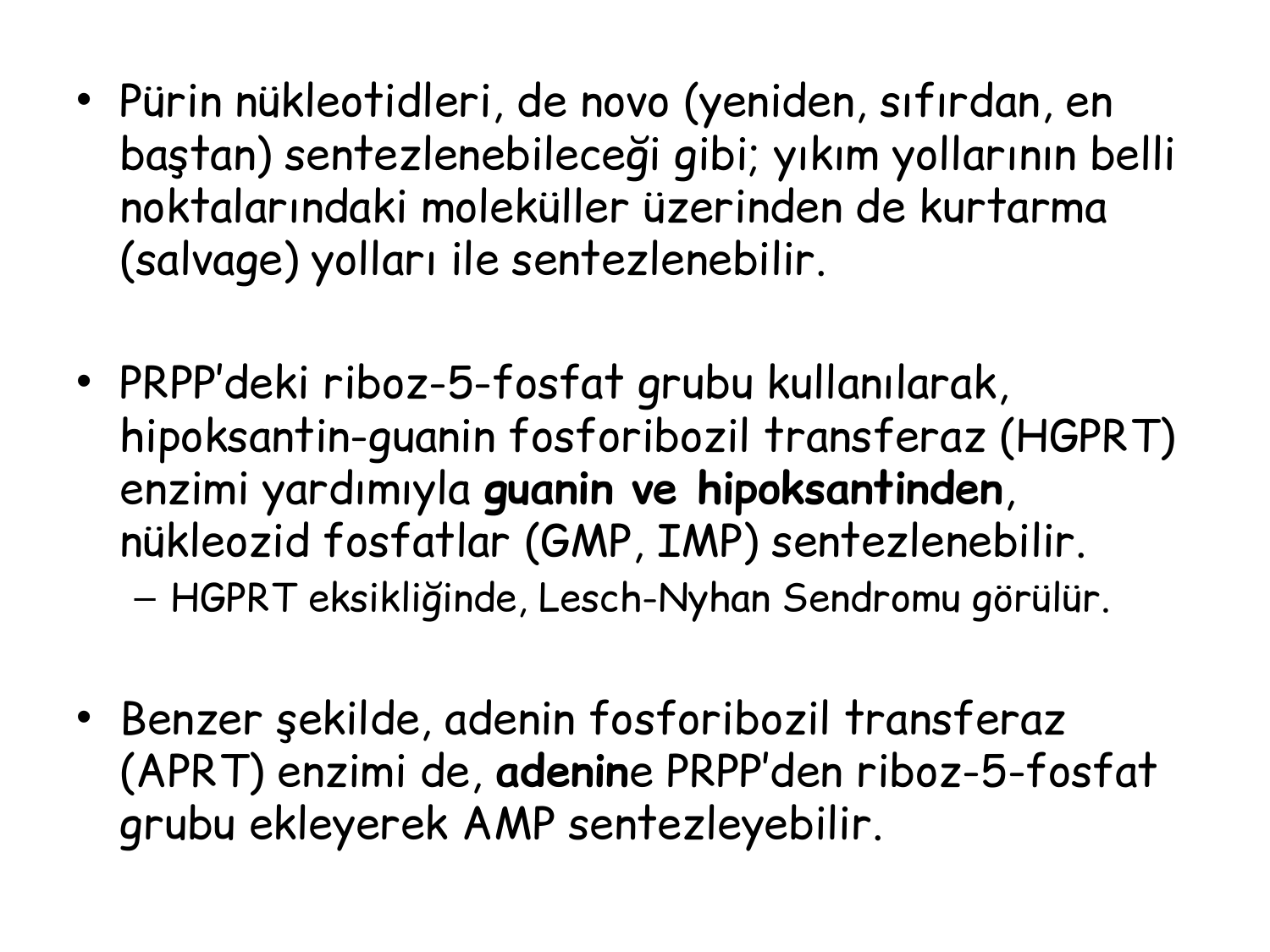

Pürin nükleotidleri, de novo (yeniden, sıfırdan, en baştan) sentezlenebileceği gibi; yıkım yollarının belli noktalarındaki moleküller üzerinden de kurtarma (salvage) yolları ile sentezlenebilir.

PRPP’deki riboz-5-fosfat grubu kullanılarak, hipoksantin-guanin fosforibozil transferaz (HGPRT) enzimi yardımıyla guanin ve hipoksantinden, nükleozid fosfatlar (GMP, IMP) sentezlenebilir.
HGPRT eksikliğinde, Lesch-Nyhan Sendromu görülür.

Benzer şekilde, adenin fosforibozil transferaz (APRT) enzimi de, adenine PRPP’den riboz-5-fosfat grubu ekleyerek AMP sentezleyebilir.